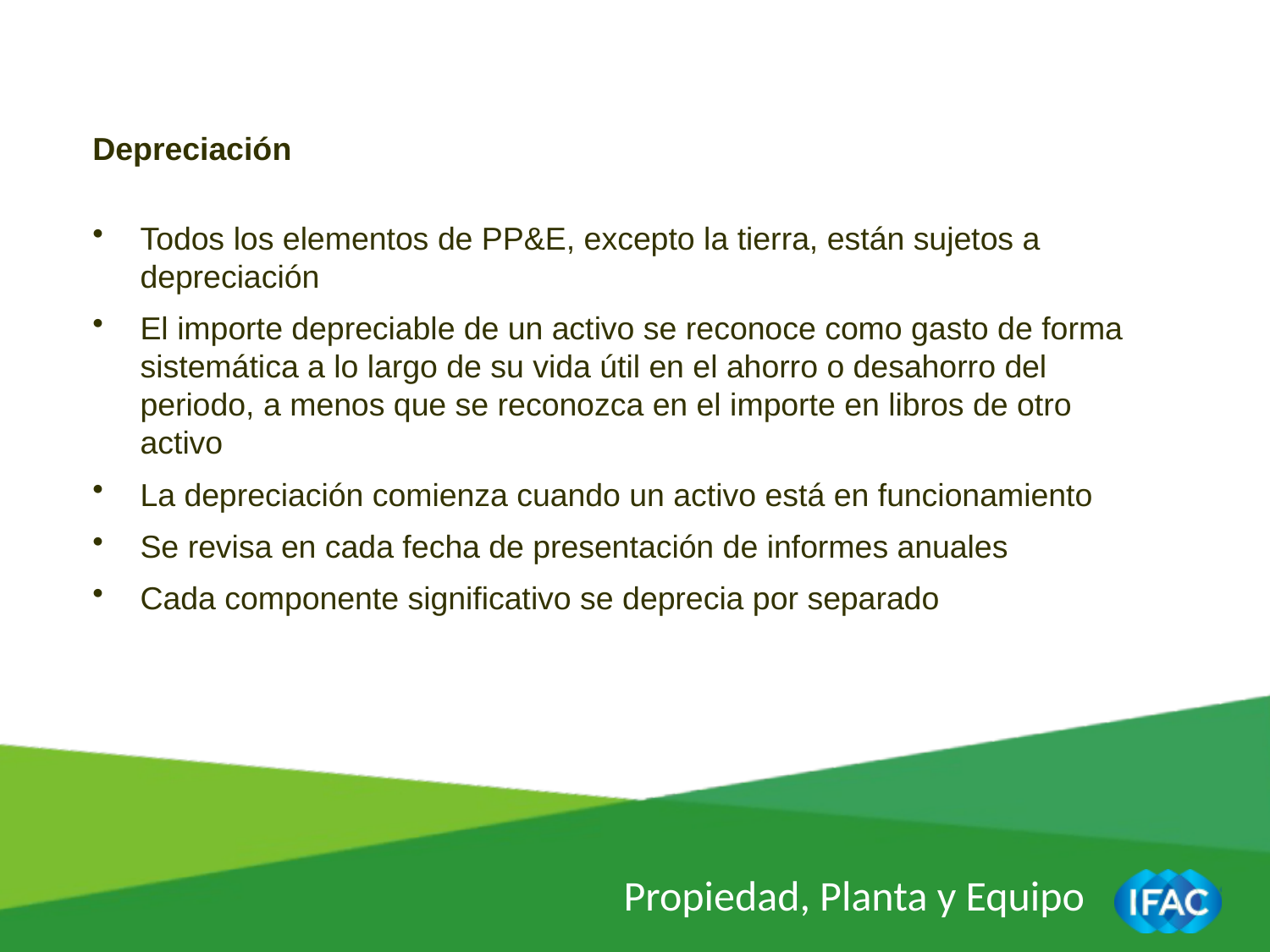

Depreciación

Todos los elementos de PP&E, excepto la tierra, están sujetos a depreciación
El importe depreciable de un activo se reconoce como gasto de forma sistemática a lo largo de su vida útil en el ahorro o desahorro del periodo, a menos que se reconozca en el importe en libros de otro activo
La depreciación comienza cuando un activo está en funcionamiento
Se revisa en cada fecha de presentación de informes anuales
Cada componente significativo se deprecia por separado

Propiedad, Planta y Equipo